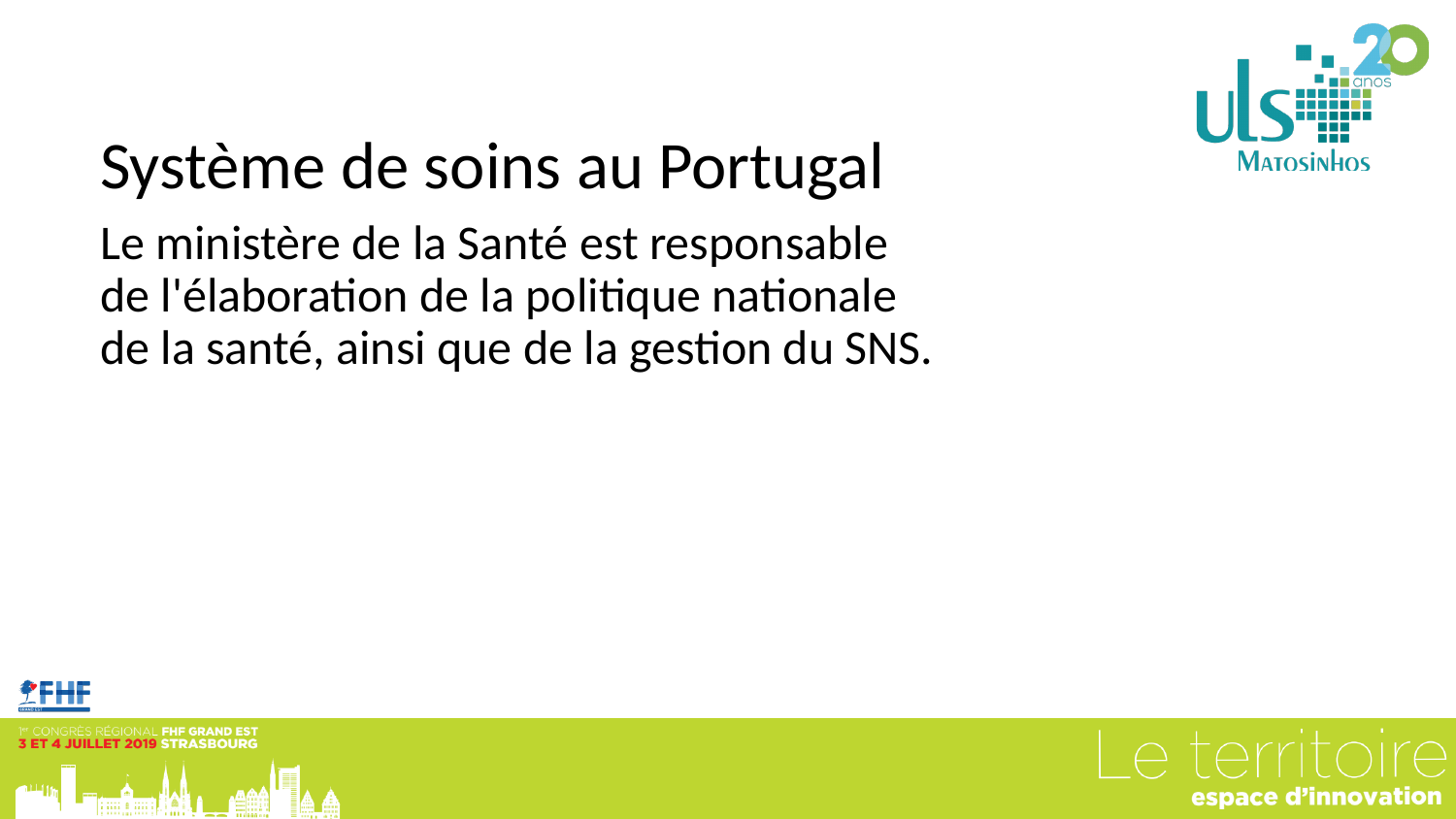

# Système de soins au Portugal
Le ministère de la Santé est responsable
de l'élaboration de la politique nationale
de la santé, ainsi que de la gestion du SNS.